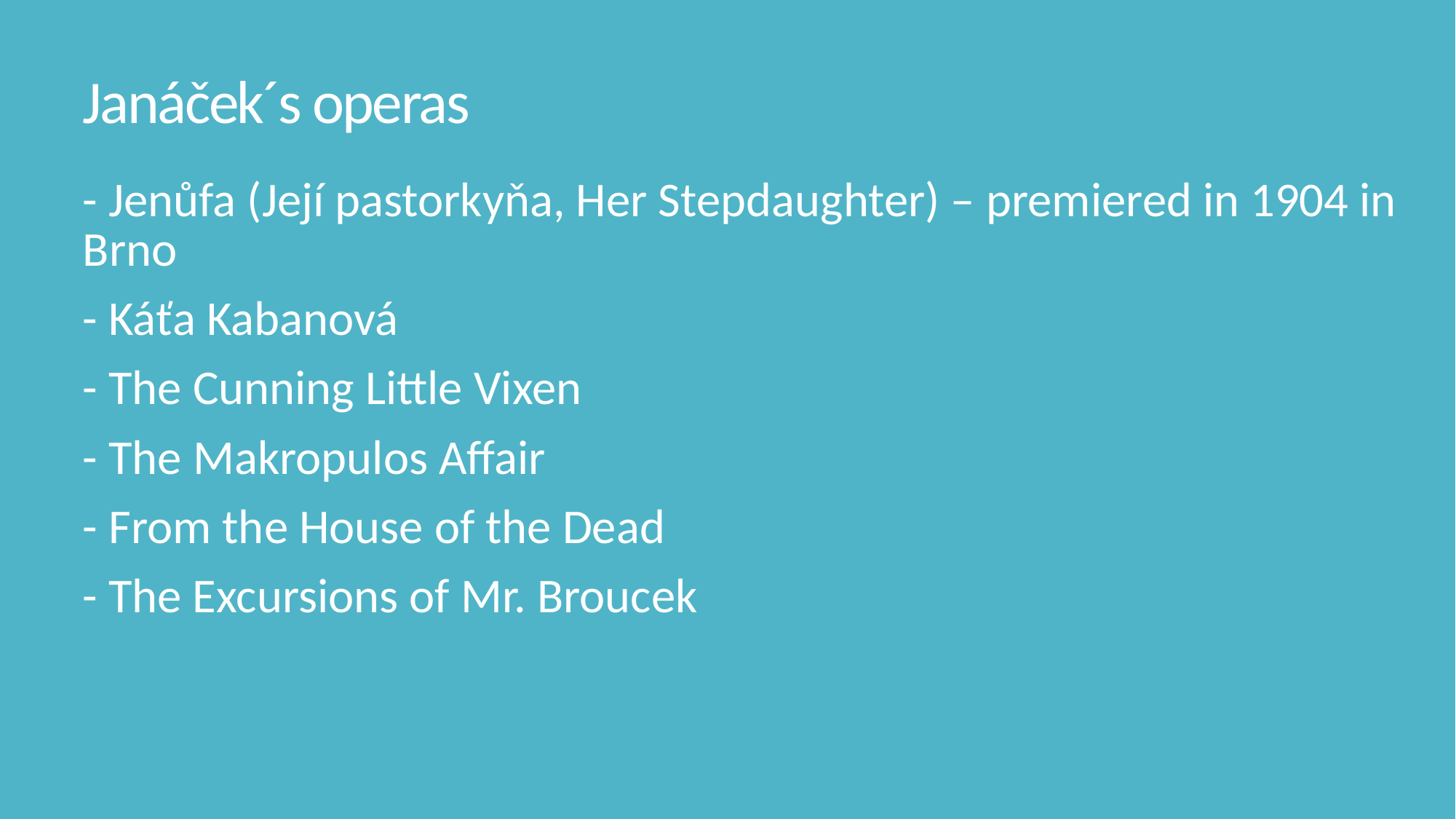

# Janáček´s operas
- Jenůfa (Její pastorkyňa, Her Stepdaughter) – premiered in 1904 in Brno
- Káťa Kabanová
- The Cunning Little Vixen
- The Makropulos Affair
- From the House of the Dead
- The Excursions of Mr. Broucek